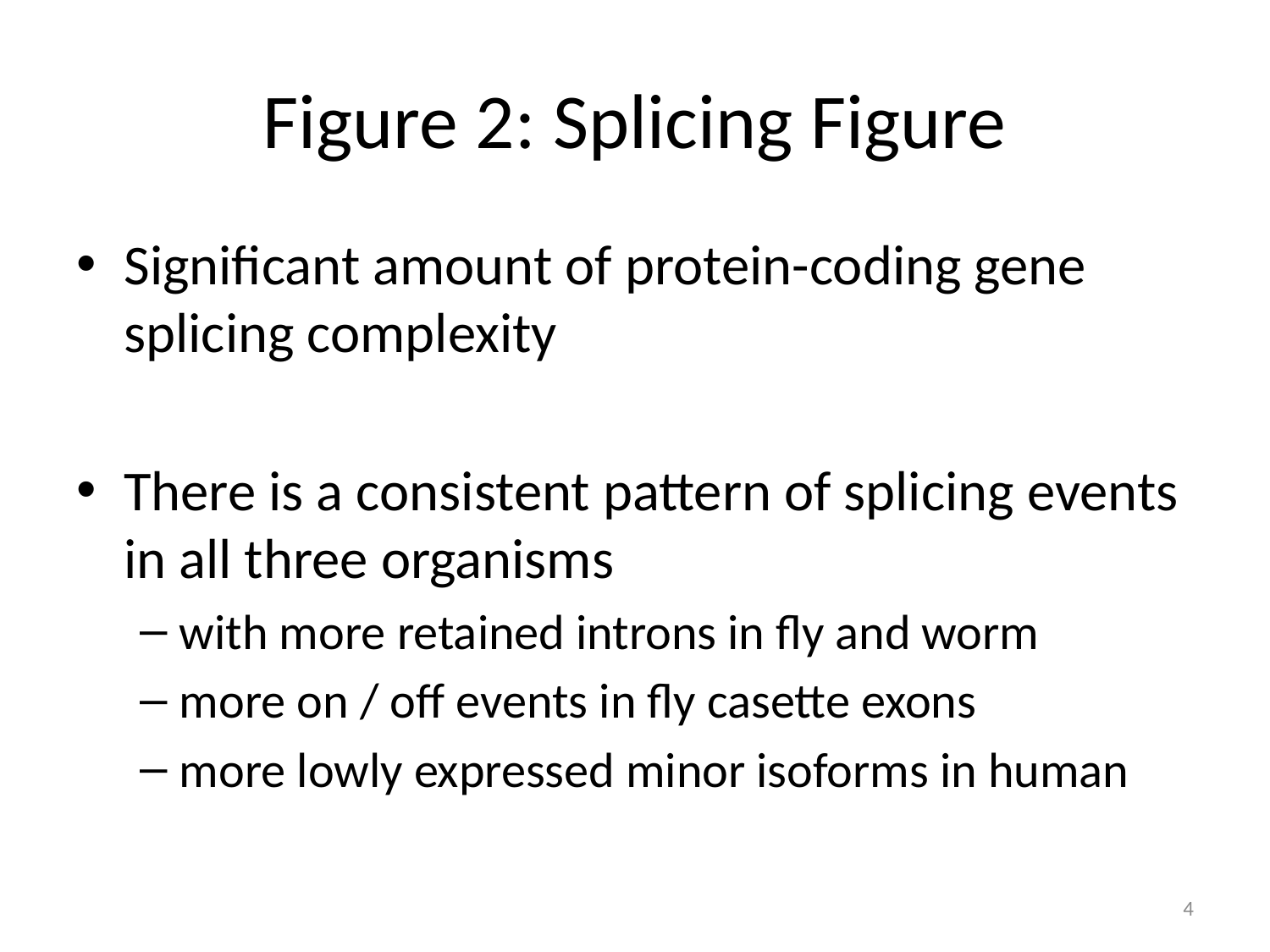

# Figure 2: Splicing Figure
Significant amount of protein-coding gene splicing complexity

There is a consistent pattern of splicing events in all three organisms
with more retained introns in fly and worm
more on / off events in fly casette exons
more lowly expressed minor isoforms in human
4